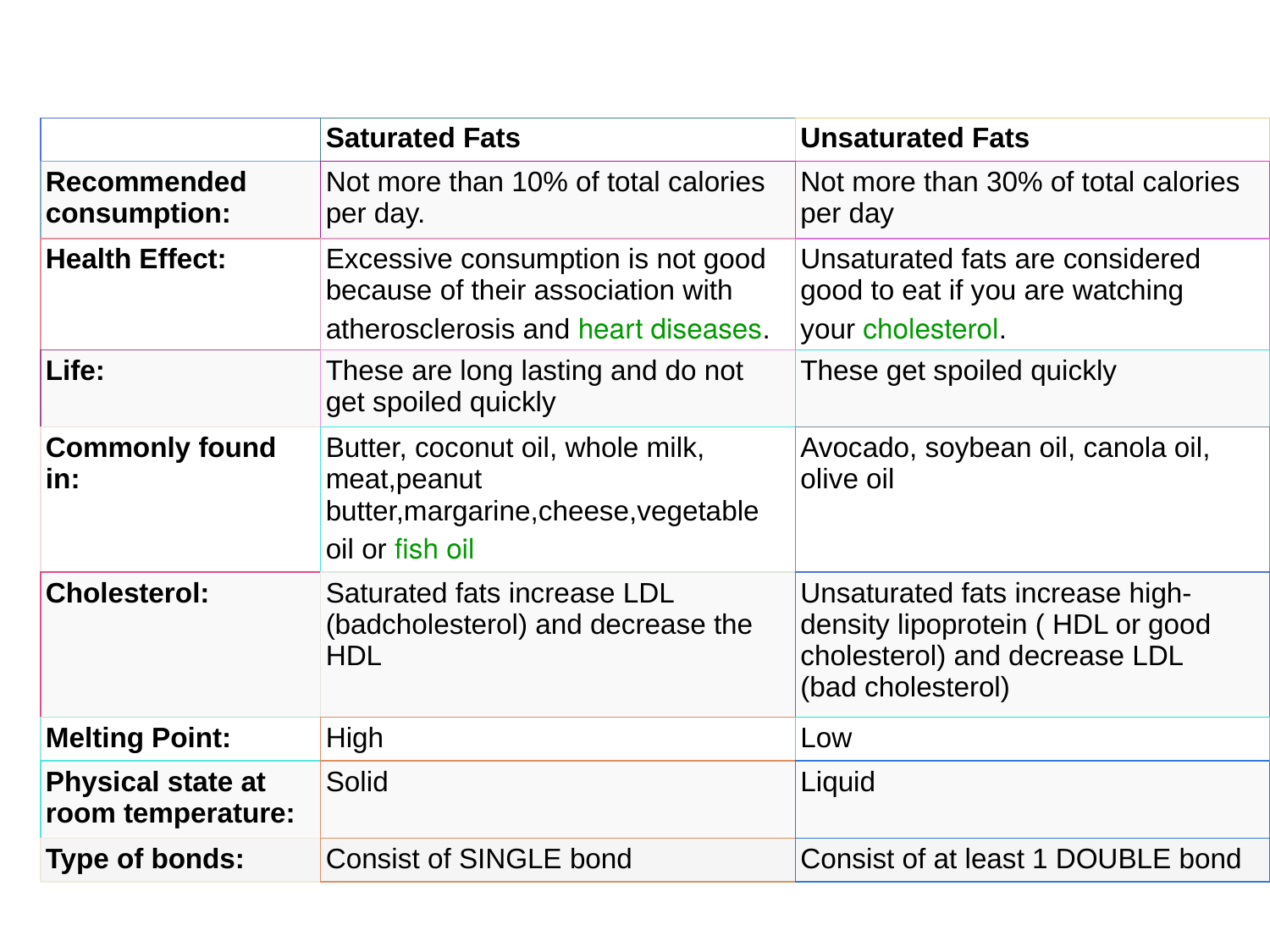

|  | Saturated Fats | Unsaturated Fats |
| --- | --- | --- |
| Recommended consumption: | Not more than 10% of total calories per day. | Not more than 30% of total calories per day |
| Health Effect: | Excessive consumption is not good because of their association with atherosclerosis and heart diseases. | Unsaturated fats are considered good to eat if you are watching your cholesterol. |
| Life: | These are long lasting and do not get spoiled quickly | These get spoiled quickly |
| Commonly found in: | Butter, coconut oil, whole milk, meat,peanut butter,margarine,cheese,vegetable oil or fish oil | Avocado, soybean oil, canola oil, olive oil |
| Cholesterol: | Saturated fats increase LDL (badcholesterol) and decrease the HDL | Unsaturated fats increase high-density lipoprotein ( HDL or good cholesterol) and decrease LDL (bad cholesterol) |
| Melting Point: | High | Low |
| Physical state at room temperature: | Solid | Liquid |
| Type of bonds: | Consist of SINGLE bond | Consist of at least 1 DOUBLE bond |
Fatty Acids:
Saturated v.s. Unsaturate